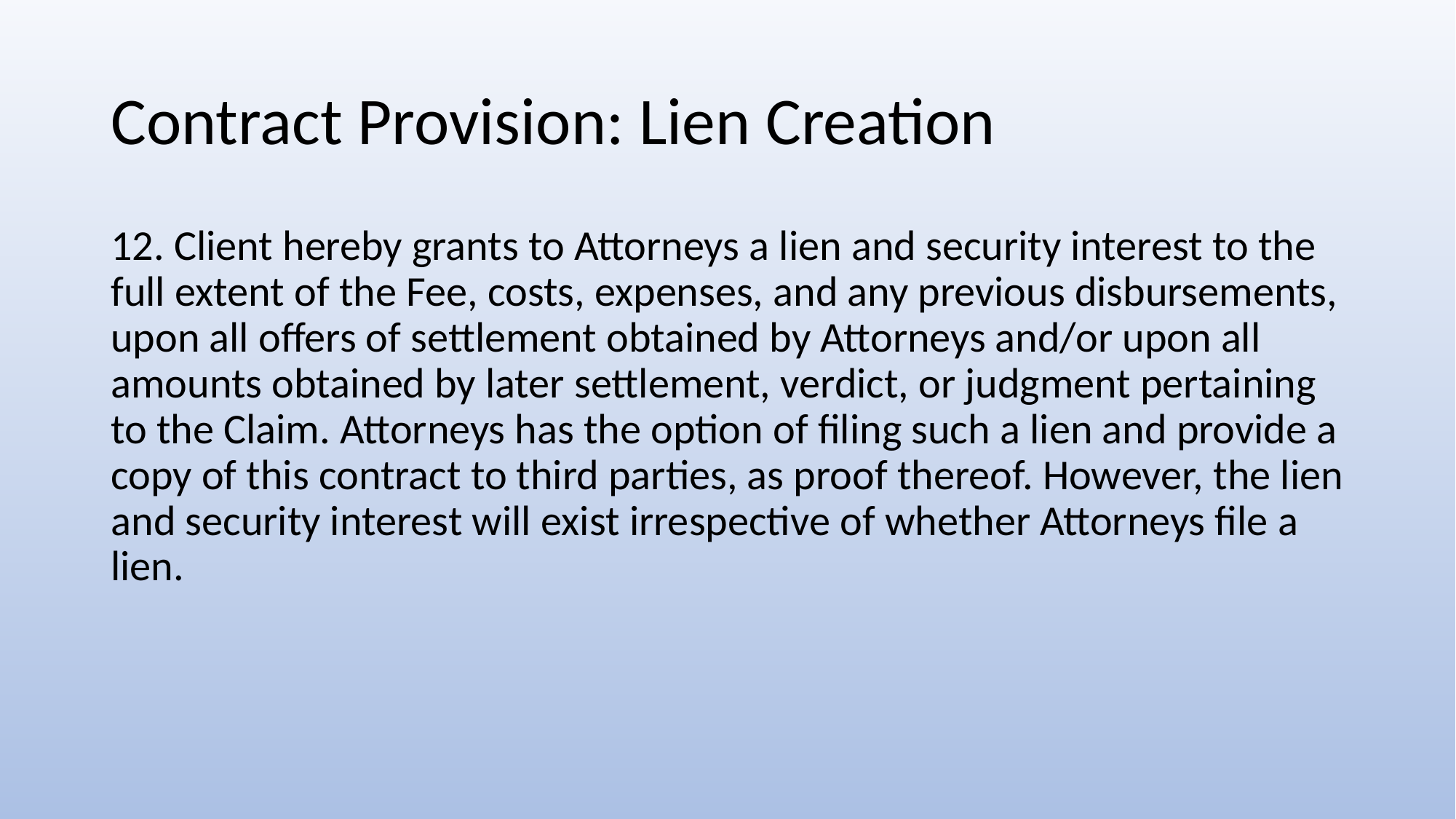

# Contract Provision: Lien Creation
12. Client hereby grants to Attorneys a lien and security interest to the full extent of the Fee, costs, expenses, and any previous disbursements, upon all offers of settlement obtained by Attorneys and/or upon all amounts obtained by later settlement, verdict, or judgment pertaining to the Claim. Attorneys has the option of filing such a lien and provide a copy of this contract to third parties, as proof thereof. However, the lien and security interest will exist irrespective of whether Attorneys file a lien.